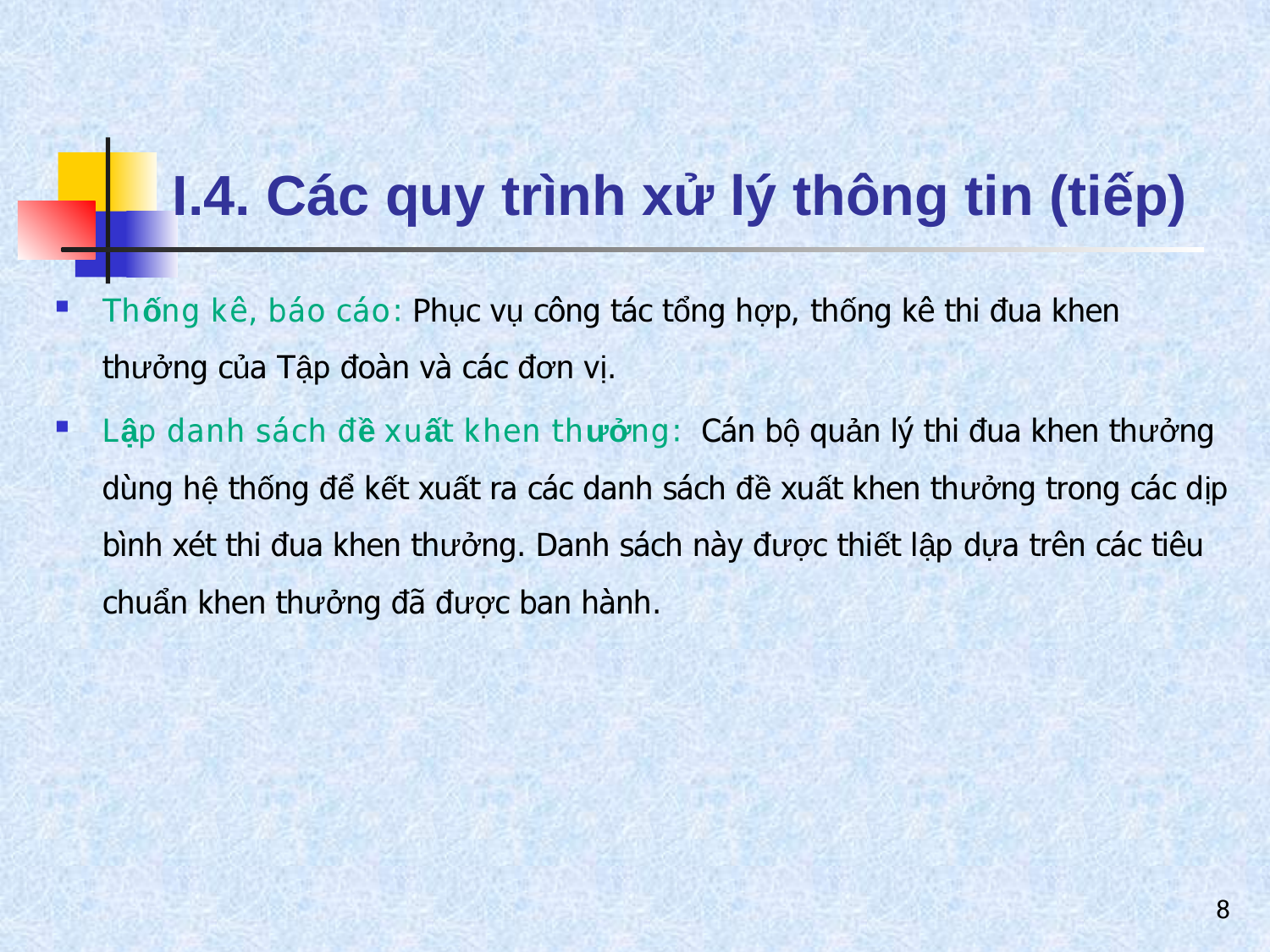

# I.4. Các quy trình xử lý thông tin (tiếp)
Thống kê, báo cáo: Phục vụ công tác tổng hợp, thống kê thi đua khen thưởng của Tập đoàn và các đơn vị.
Lập danh sách đề xuất khen thưởng:  Cán bộ quản lý thi đua khen thưởng dùng hệ thống để kết xuất ra các danh sách đề xuất khen thưởng trong các dịp bình xét thi đua khen thưởng. Danh sách này được thiết lập dựa trên các tiêu chuẩn khen thưởng đã được ban hành.
8